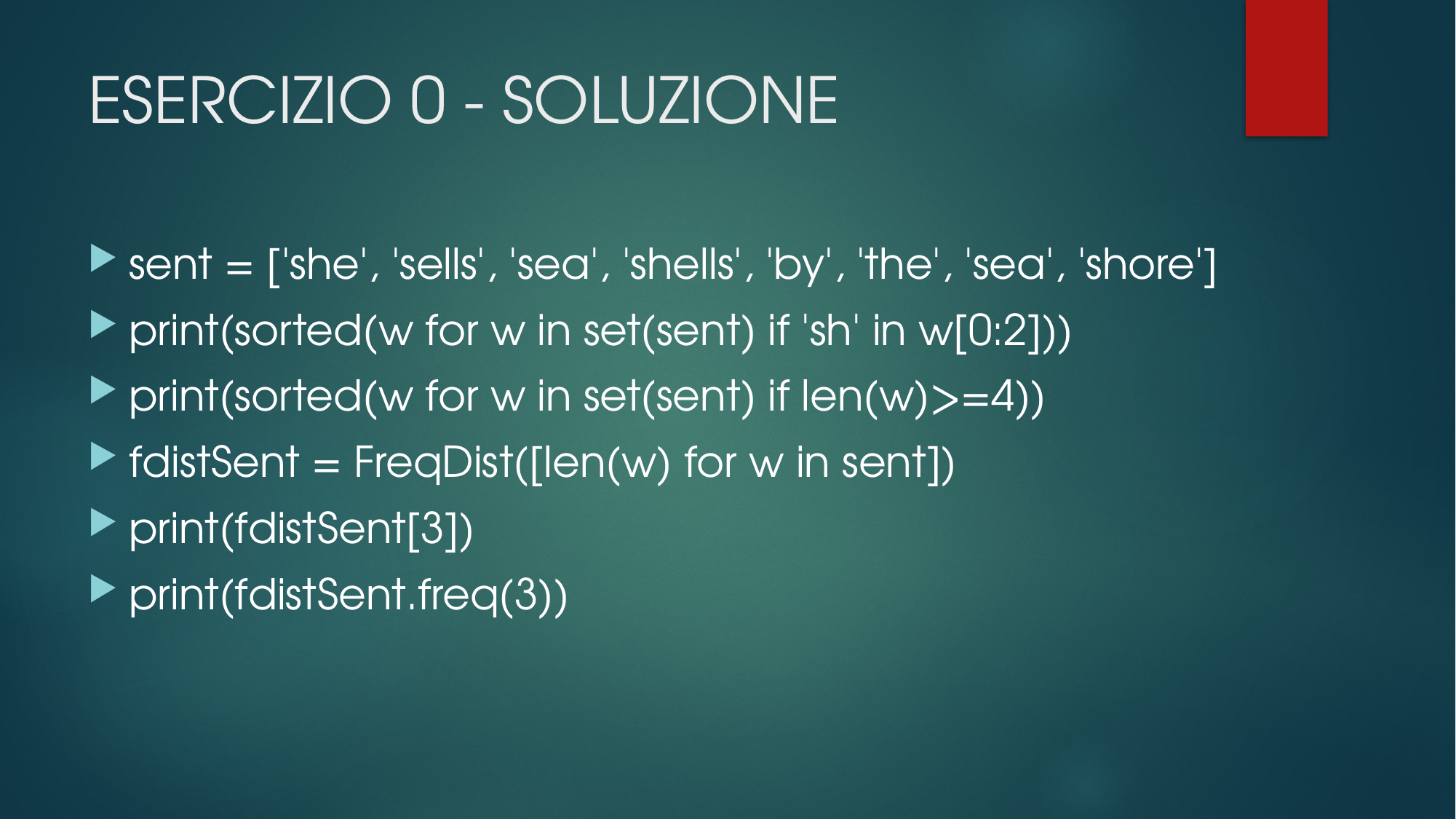

# ESERCIZIO 0 - SOLUZIONE

sent = ['she', 'sells', 'sea', 'shells', 'by', 'the', 'sea', 'shore']
print(sorted(w for w in set(sent) if 'sh' in w[0:2]))
print(sorted(w for w in set(sent) if len(w)>=4))
fdistSent = FreqDist([len(w) for w in sent])
print(fdistSent[3])
print(fdistSent.freq(3))